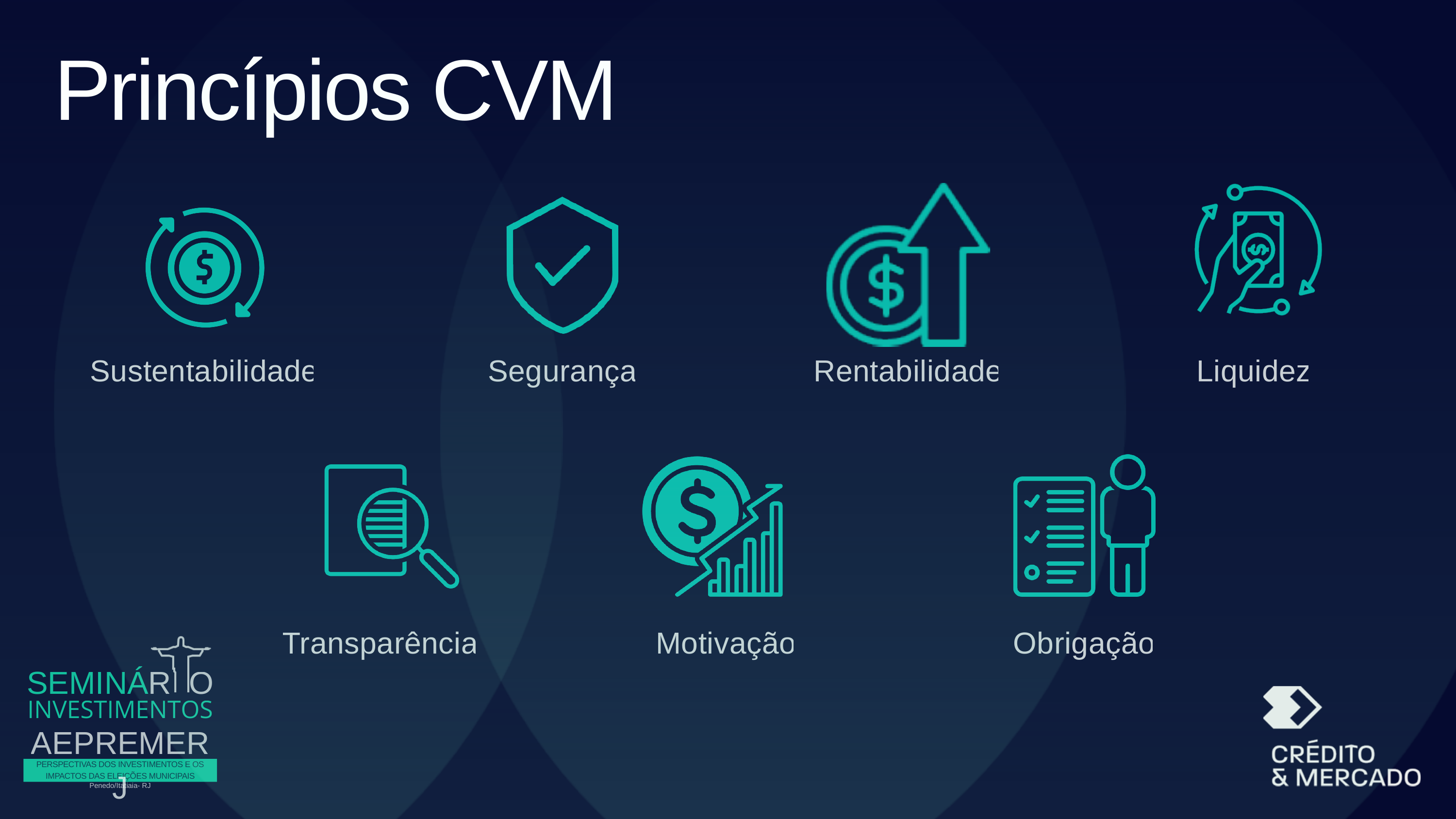

Princípios CVM

Sustentabilidade
Segurança
Rentabilidade
Liquidez

Transparência
Motivação
Obrigação

SEMINÁR  O

INVESTIMENTOS
AEPREMERJ
PERSPECTIVAS DOS INVESTIMENTOS E OS IMPACTOS DAS ELEIÇÕES MUNICIPAIS

Penedo/Itatiaia- RJ